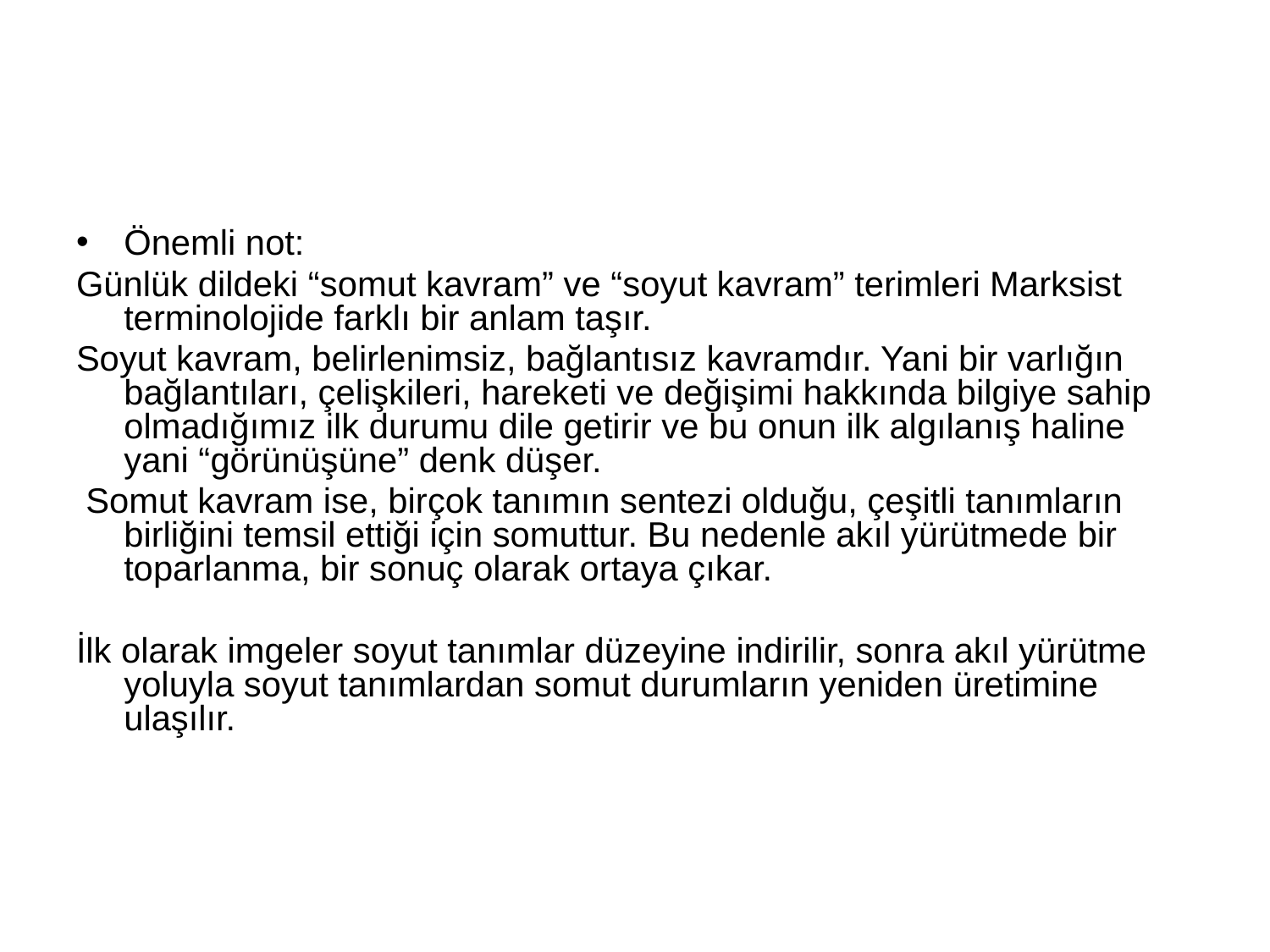

#
Önemli not:
Günlük dildeki “somut kavram” ve “soyut kavram” terimleri Marksist terminolojide farklı bir anlam taşır.
Soyut kavram, belirlenimsiz, bağlantısız kavramdır. Yani bir varlığın bağlantıları, çelişkileri, hareketi ve değişimi hakkında bilgiye sahip olmadığımız ilk durumu dile getirir ve bu onun ilk algılanış haline yani “görünüşüne” denk düşer.
 Somut kavram ise, birçok tanımın sentezi olduğu, çeşitli tanımların birliğini temsil ettiği için somuttur. Bu nedenle akıl yürütmede bir toparlanma, bir sonuç olarak ortaya çıkar.

İlk olarak imgeler soyut tanımlar düzeyine indirilir, sonra akıl yürütme yoluyla soyut tanımlardan somut durumların yeniden üretimine ulaşılır.